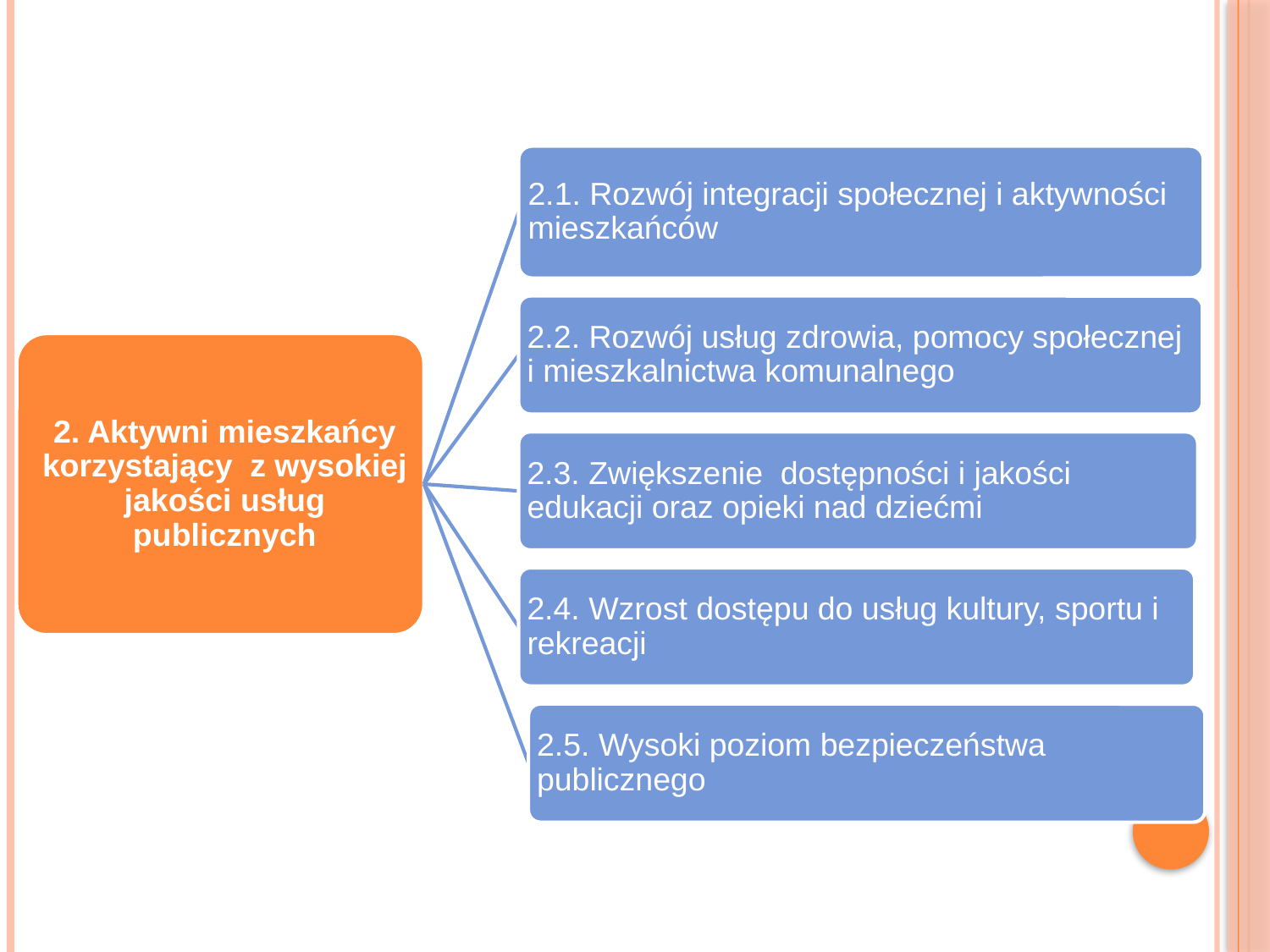

2. Aktywni mieszkańcy korzystający  z wysokiej jakości usług publicznych

2.1. Rozwój integracji społecznej i aktywności mieszkańców

2.2. Rozwój usług zdrowia, pomocy społecznej i mieszkalnictwa komunalnego

2.3. Zwiększenie  dostępności i jakości edukacji oraz opieki nad dziećmi

2.4. Wzrost dostępu do usług kultury, sportu i rekreacji

2.5. Wysoki poziom bezpieczeństwa publicznego
#